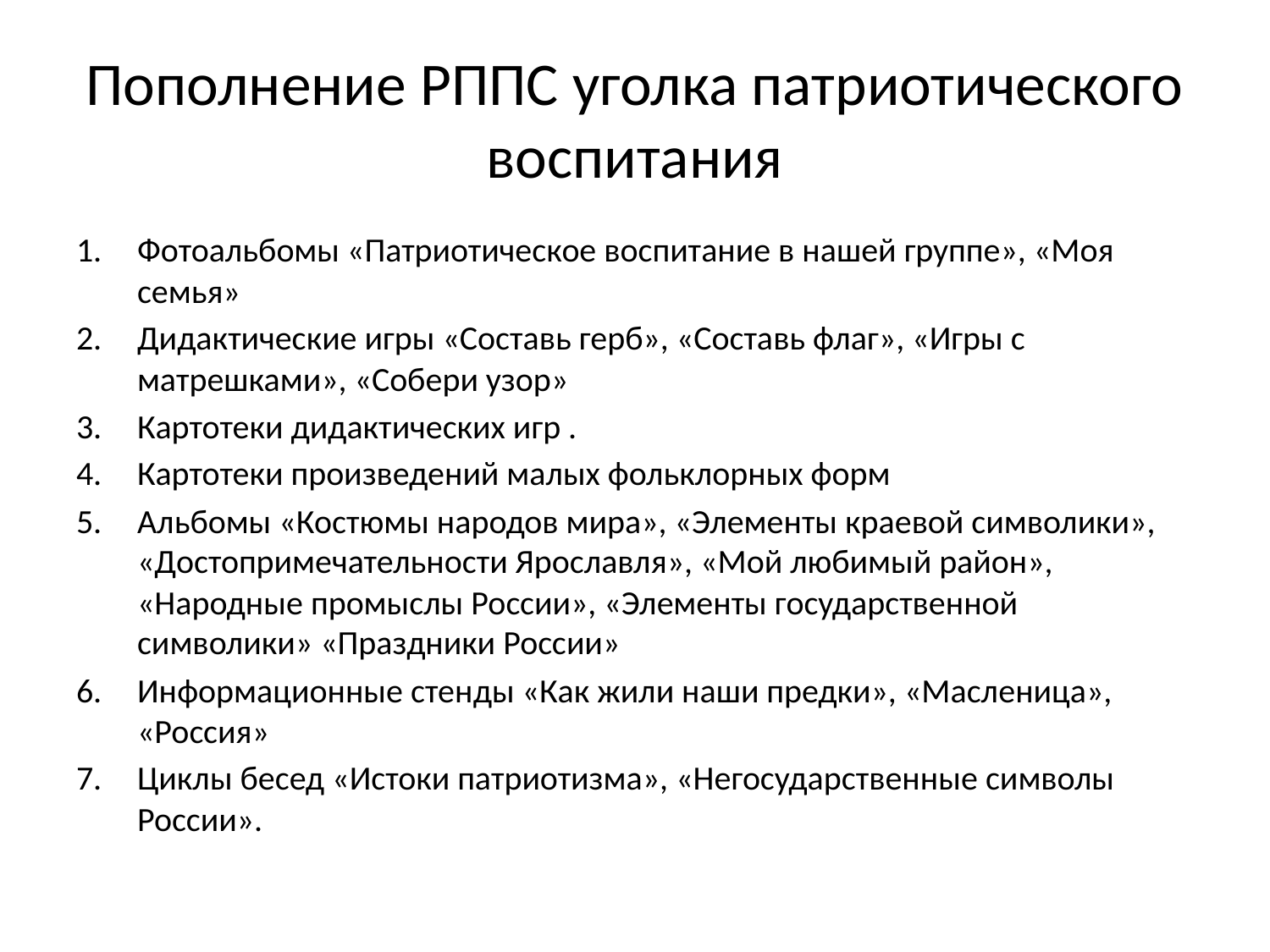

# Пополнение РППС уголка патриотического воспитания
Фотоальбомы «Патриотическое воспитание в нашей группе», «Моя семья»
Дидактические игры «Составь герб», «Составь флаг», «Игры с матрешками», «Собери узор»
Картотеки дидактических игр .
Картотеки произведений малых фольклорных форм
Альбомы «Костюмы народов мира», «Элементы краевой символики», «Достопримечательности Ярославля», «Мой любимый район», «Народные промыслы России», «Элементы государственной символики» «Праздники России»
Информационные стенды «Как жили наши предки», «Масленица», «Россия»
Циклы бесед «Истоки патриотизма», «Негосударственные символы России».